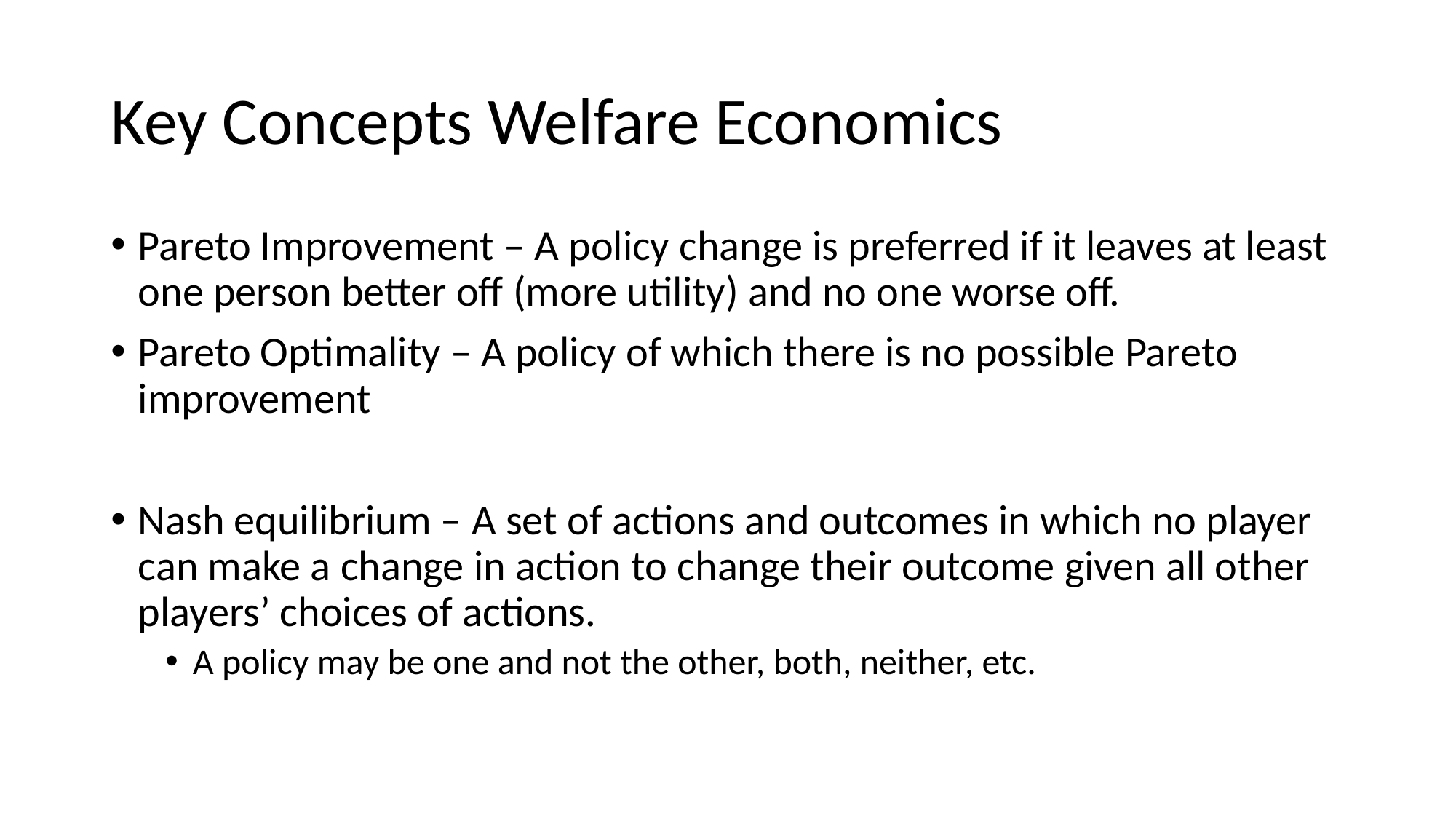

# Key Concepts Welfare Economics
Pareto Improvement – A policy change is preferred if it leaves at least one person better off (more utility) and no one worse off.
Pareto Optimality – A policy of which there is no possible Pareto improvement

Nash equilibrium – A set of actions and outcomes in which no player can make a change in action to change their outcome given all other players’ choices of actions.
A policy may be one and not the other, both, neither, etc.